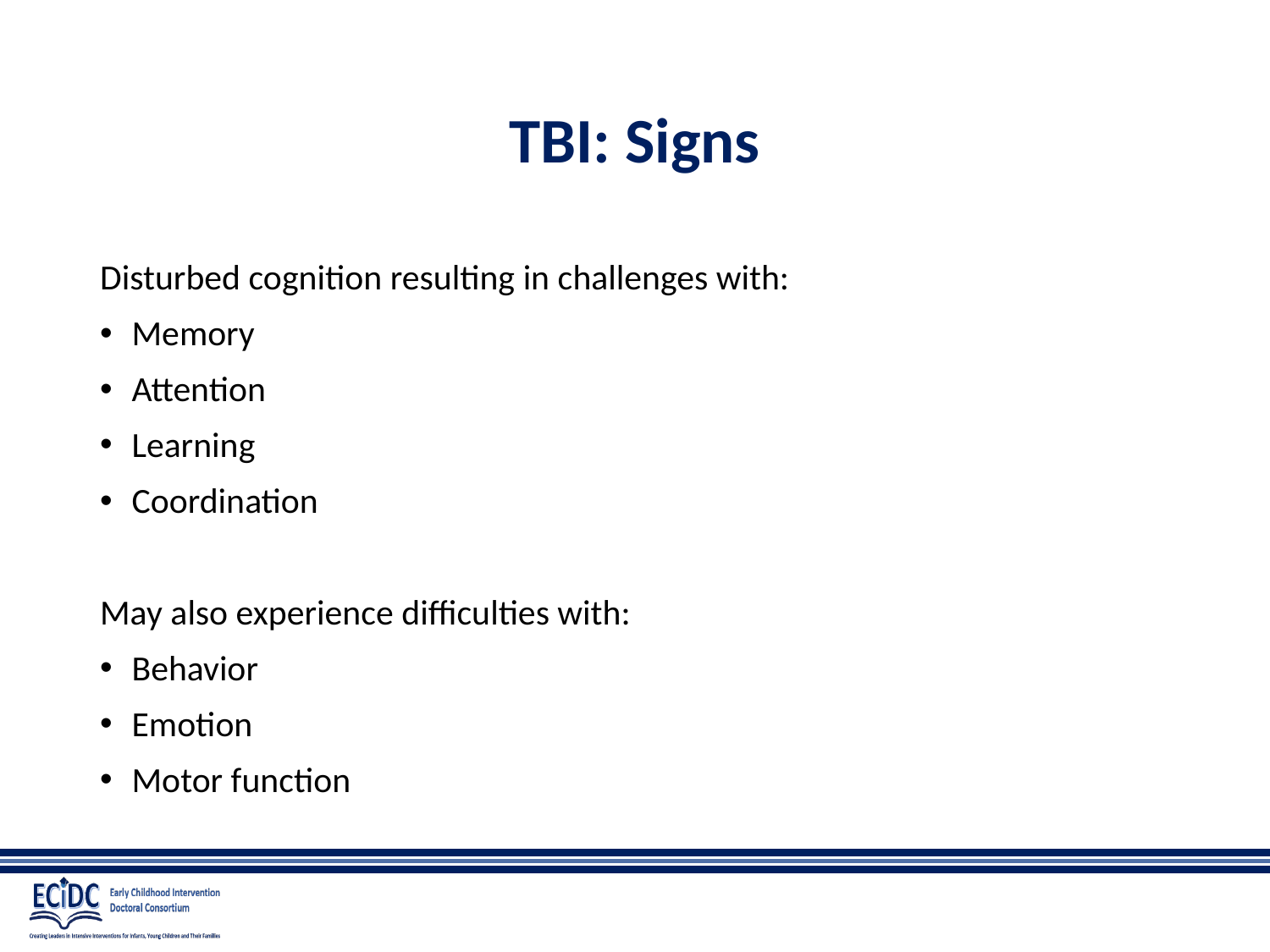

# TBI: Signs
Disturbed cognition resulting in challenges with:
Memory
Attention
Learning
Coordination

May also experience difficulties with:
Behavior
Emotion
Motor function